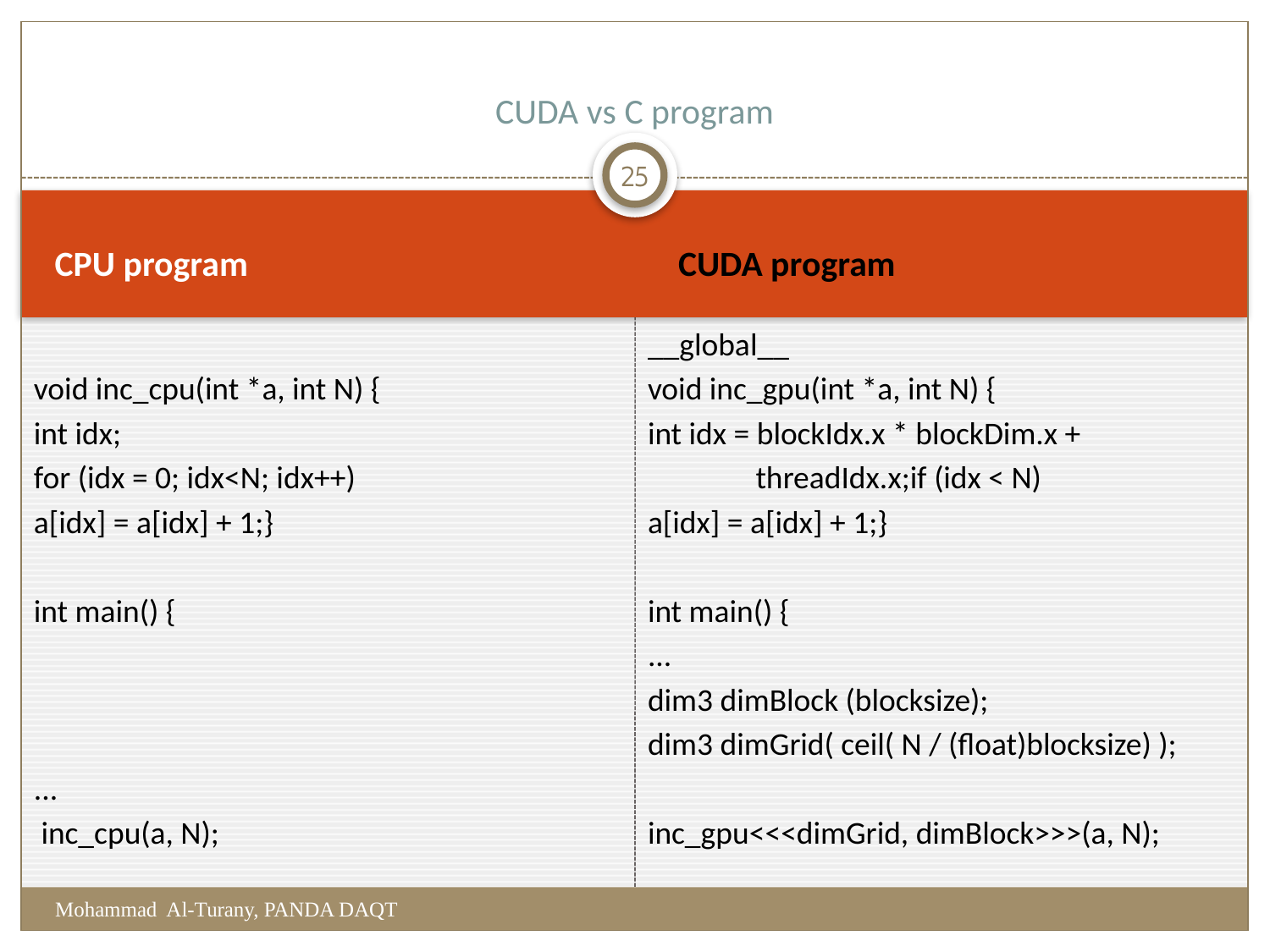

# CUDA vs C program
25
CPU program
CUDA program

void inc_cpu(int *a, int N) {
int idx;
for (idx = 0; idx<N; idx++)
a[idx] = a[idx] + 1;}

int main() {

...
 inc_cpu(a, N);
__global__
void inc_gpu(int *a, int N) {
int idx = blockIdx.x * blockDim.x +
               threadIdx.x;if (idx < N)
a[idx] = a[idx] + 1;}

int main() {
...
dim3 dimBlock (blocksize);
dim3 dimGrid( ceil( N / (float)blocksize) );

inc_gpu<<<dimGrid, dimBlock>>>(a, N);

Mohammad  Al-Turany, PANDA DAQT